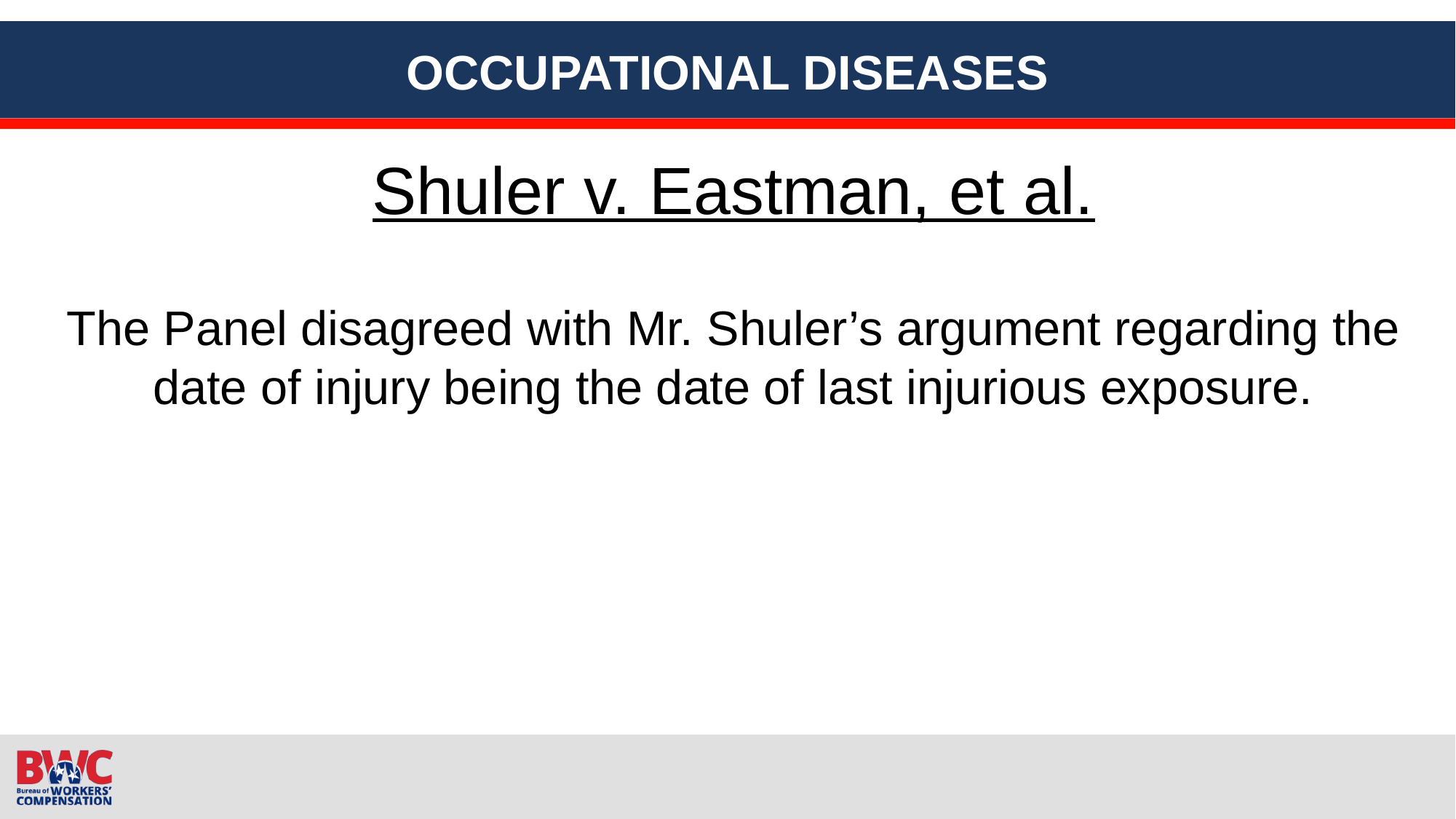

# OCCUPATIONAL DISEASES
Shuler v. Eastman, et al.

The Panel disagreed with Mr. Shuler’s argument regarding the date of injury being the date of last injurious exposure.